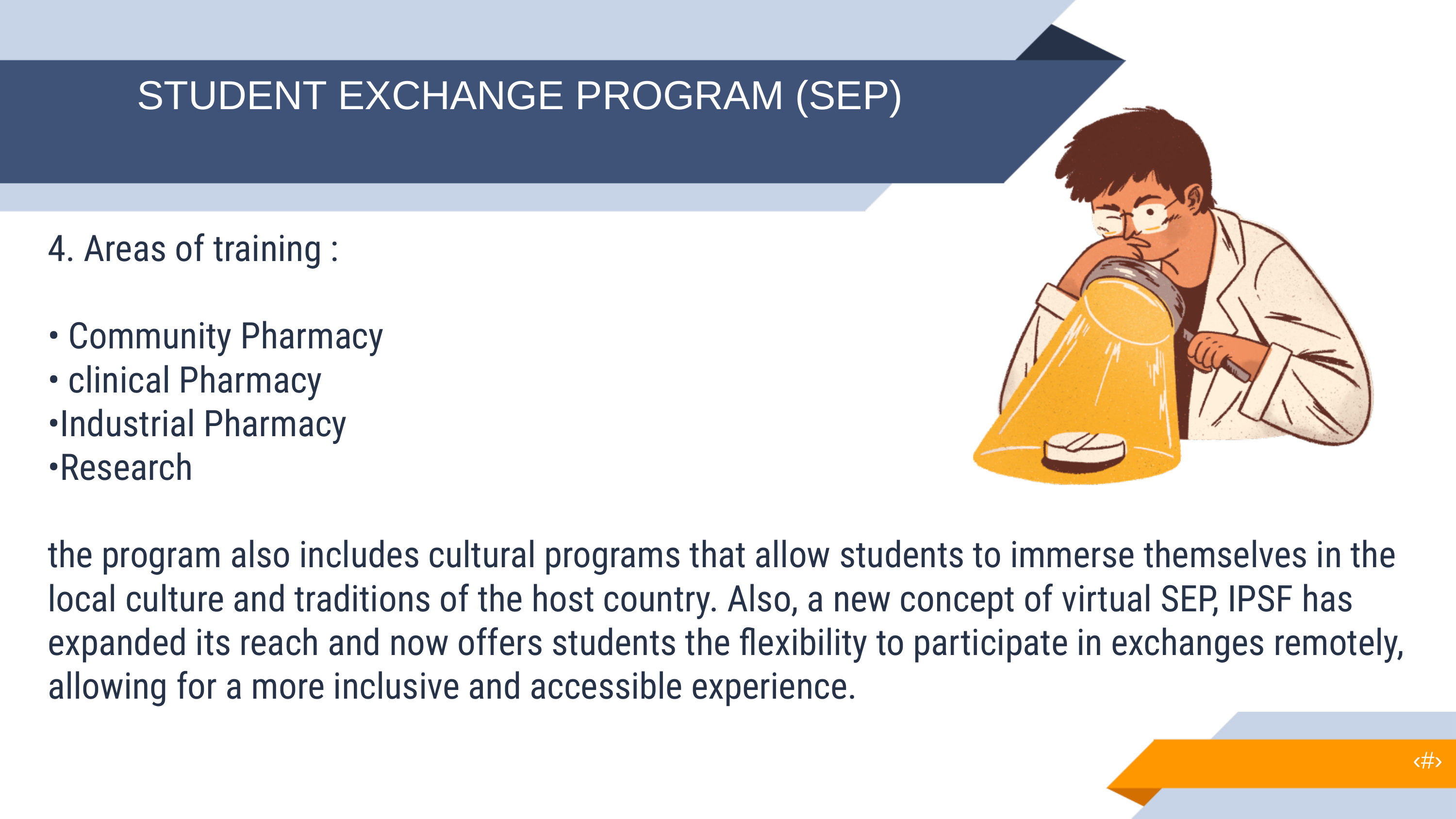

STUDENT EXCHANGE PROGRAM (SEP)

4. Areas of training :

• Community Pharmacy
• clinical Pharmacy
•Industrial Pharmacy
•Research

the program also includes cultural programs that allow students to immerse themselves in the local culture and traditions of the host country. Also, a new concept of virtual SEP, IPSF has expanded its reach and now offers students the flexibility to participate in exchanges remotely, allowing for a more inclusive and accessible experience.

‹#›